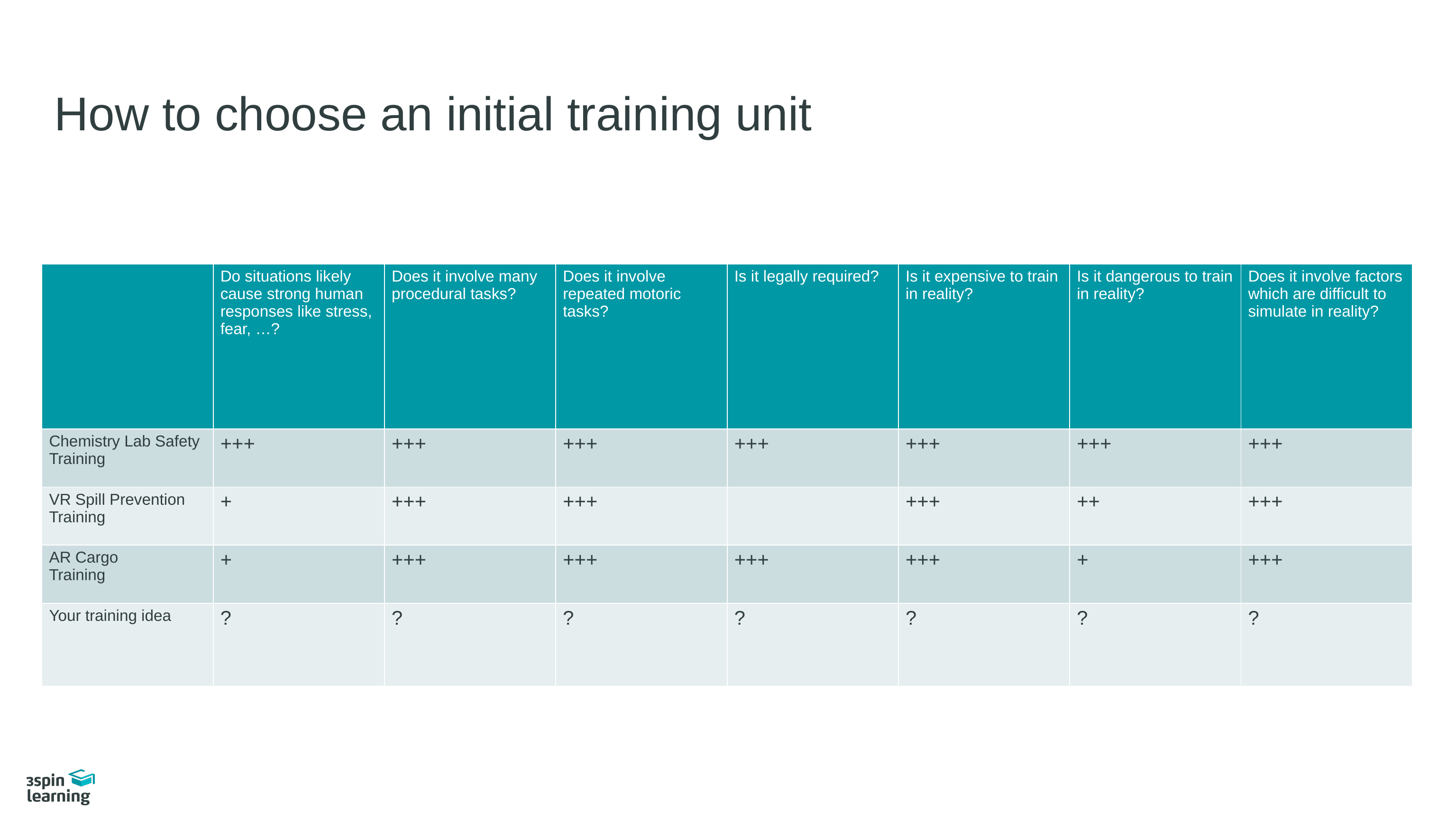

# How to choose an initial training unit

|  | Do situations likely cause strong human responses like stress, fear, …? | Does it involve many procedural tasks? | Does it involve repeated motoric tasks? | Is it legally required? | Is it expensive to train in reality? | Is it dangerous to train in reality? | Does it involve factors which are difficult to simulate in reality? |
| --- | --- | --- | --- | --- | --- | --- | --- |
| Chemistry Lab Safety Training | +++ | +++ | +++ | +++ | +++ | +++ | +++ |
| VR Spill Prevention Training | + | +++ | +++ |  | +++ | ++ | +++ |
| AR Cargo Training | + | +++ | +++ | +++ | +++ | + | +++ |
| Your training idea | ? | ? | ? | ? | ? | ? | ? |